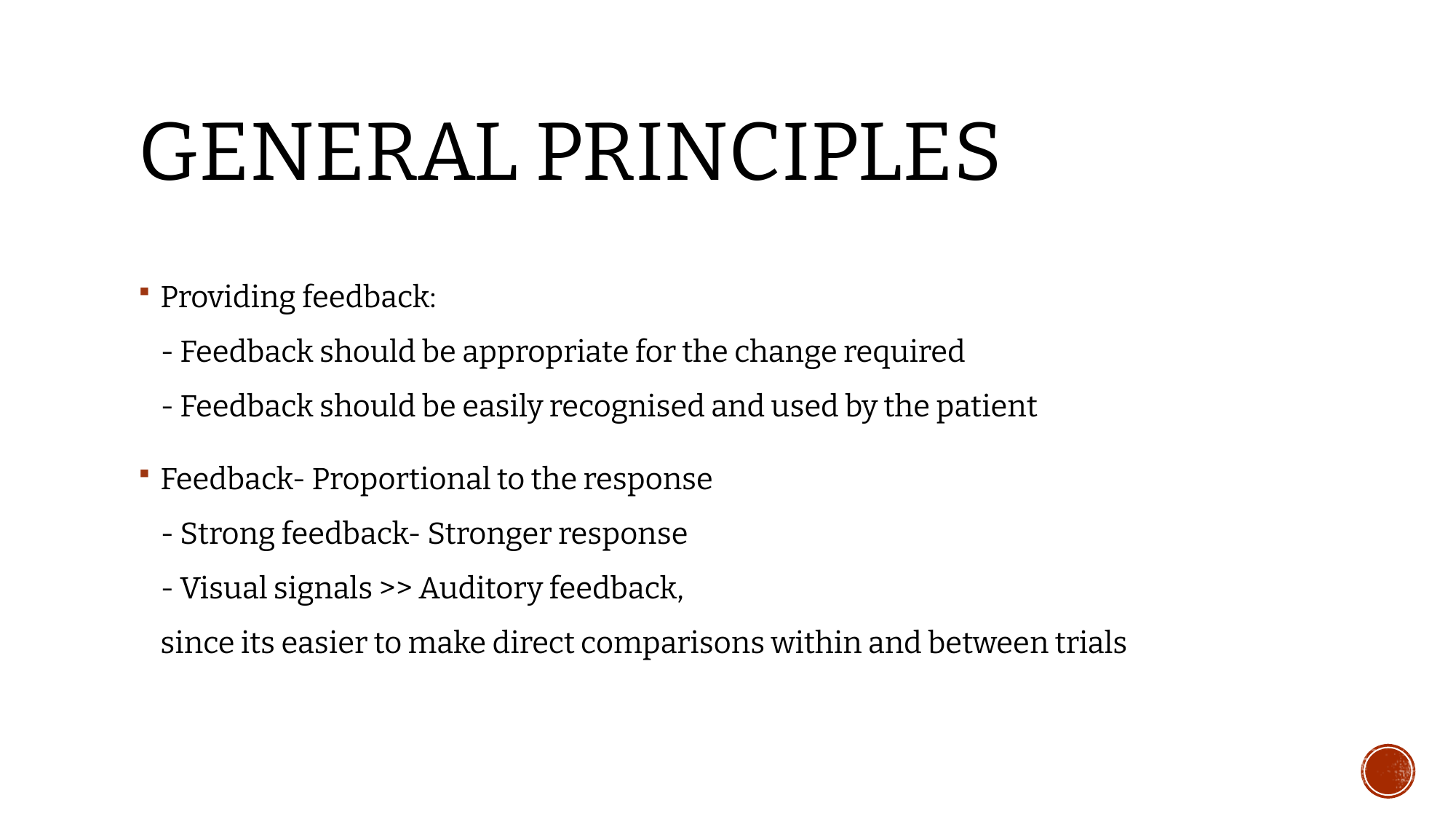

# General principles
Providing feedback:
- Feedback should be appropriate for the change required
- Feedback should be easily recognised and used by the patient
Feedback- Proportional to the response
- Strong feedback- Stronger response
- Visual signals >> Auditory feedback,
since its easier to make direct comparisons within and between trials